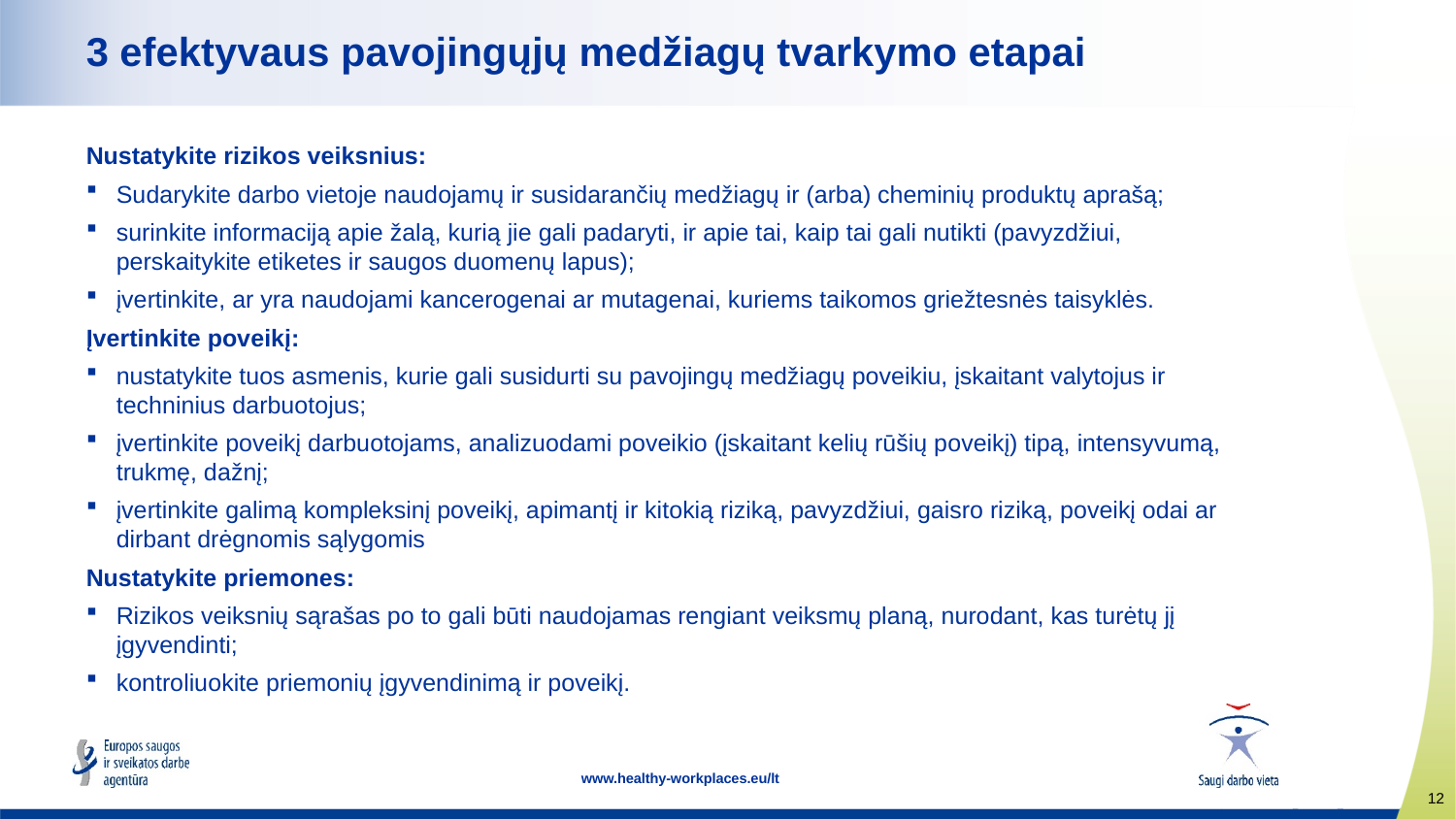

# 3 efektyvaus pavojingųjų medžiagų tvarkymo etapai
Nustatykite rizikos veiksnius:
Sudarykite darbo vietoje naudojamų ir susidarančių medžiagų ir (arba) cheminių produktų aprašą;
surinkite informaciją apie žalą, kurią jie gali padaryti, ir apie tai, kaip tai gali nutikti (pavyzdžiui, perskaitykite etiketes ir saugos duomenų lapus);
įvertinkite, ar yra naudojami kancerogenai ar mutagenai, kuriems taikomos griežtesnės taisyklės.
Įvertinkite poveikį:
nustatykite tuos asmenis, kurie gali susidurti su pavojingų medžiagų poveikiu, įskaitant valytojus ir techninius darbuotojus;
įvertinkite poveikį darbuotojams, analizuodami poveikio (įskaitant kelių rūšių poveikį) tipą, intensyvumą, trukmę, dažnį;
įvertinkite galimą kompleksinį poveikį, apimantį ir kitokią riziką, pavyzdžiui, gaisro riziką, poveikį odai ar dirbant drėgnomis sąlygomis
Nustatykite priemones:
Rizikos veiksnių sąrašas po to gali būti naudojamas rengiant veiksmų planą, nurodant, kas turėtų jį įgyvendinti;
kontroliuokite priemonių įgyvendinimą ir poveikį.